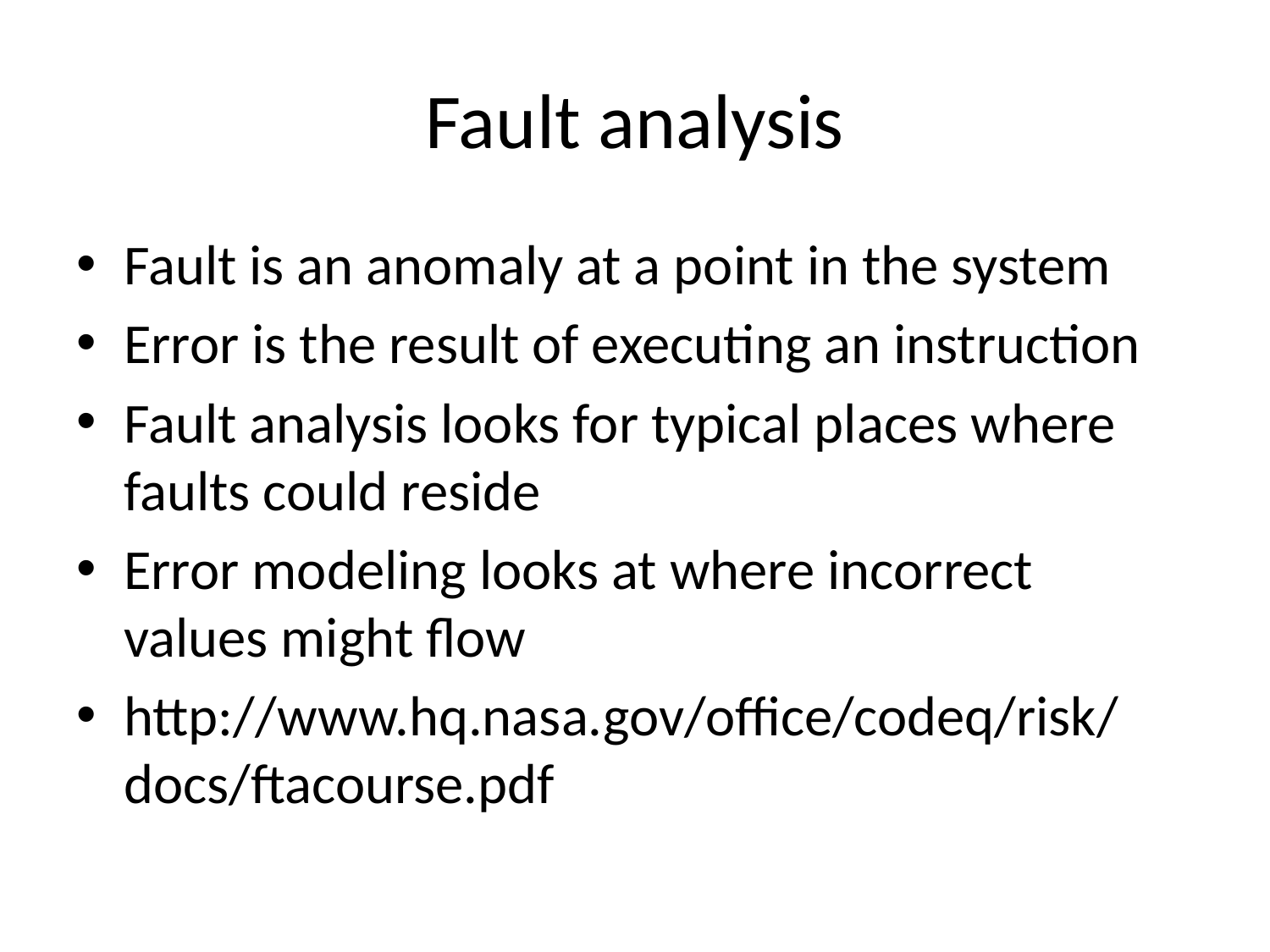

# Fault analysis
Fault is an anomaly at a point in the system
Error is the result of executing an instruction
Fault analysis looks for typical places where faults could reside
Error modeling looks at where incorrect  values might flow
http://www.hq.nasa.gov/office/codeq/risk/docs/ftacourse.pdf